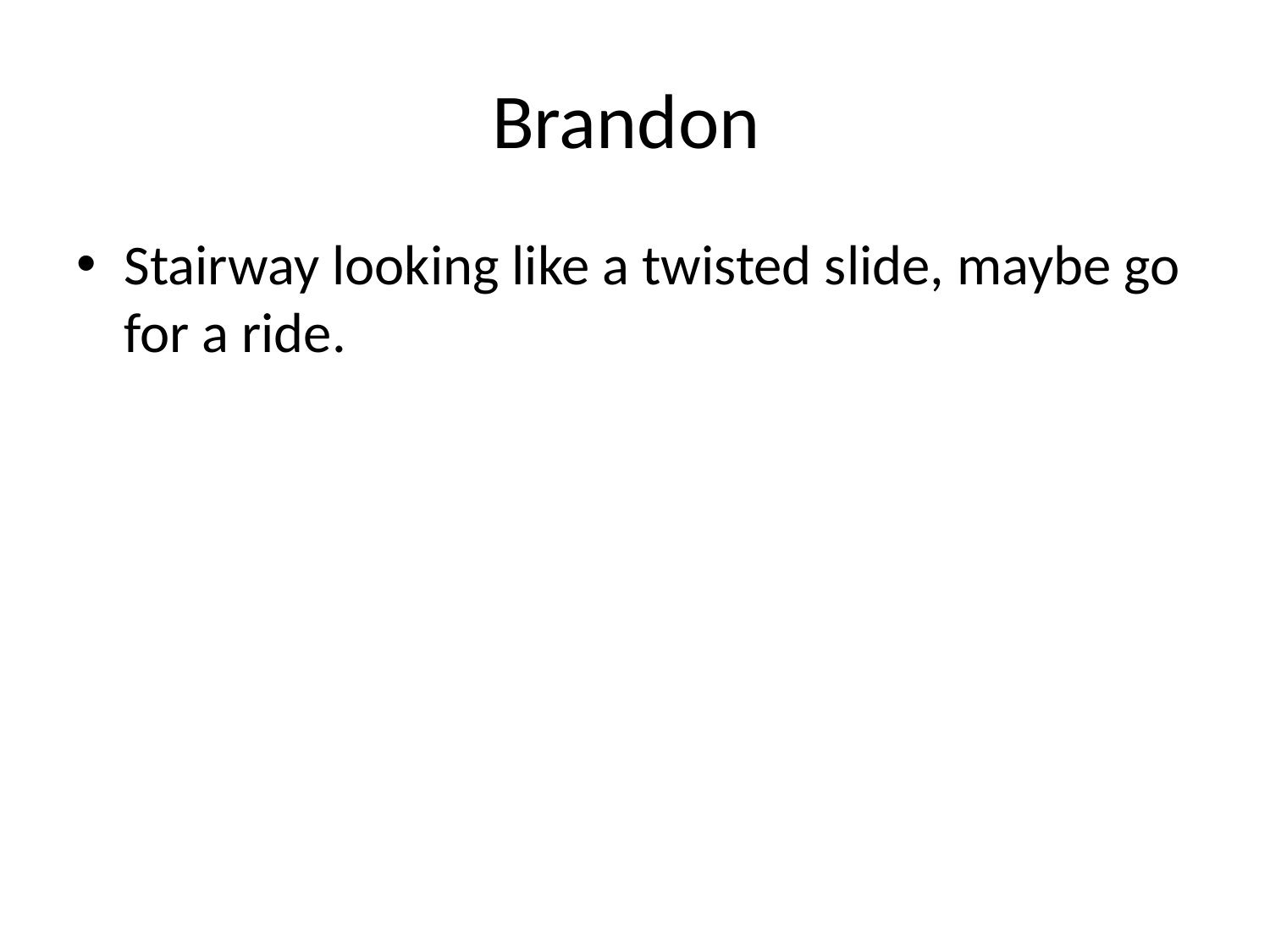

# Brandon
Stairway looking like a twisted slide, maybe go for a ride.